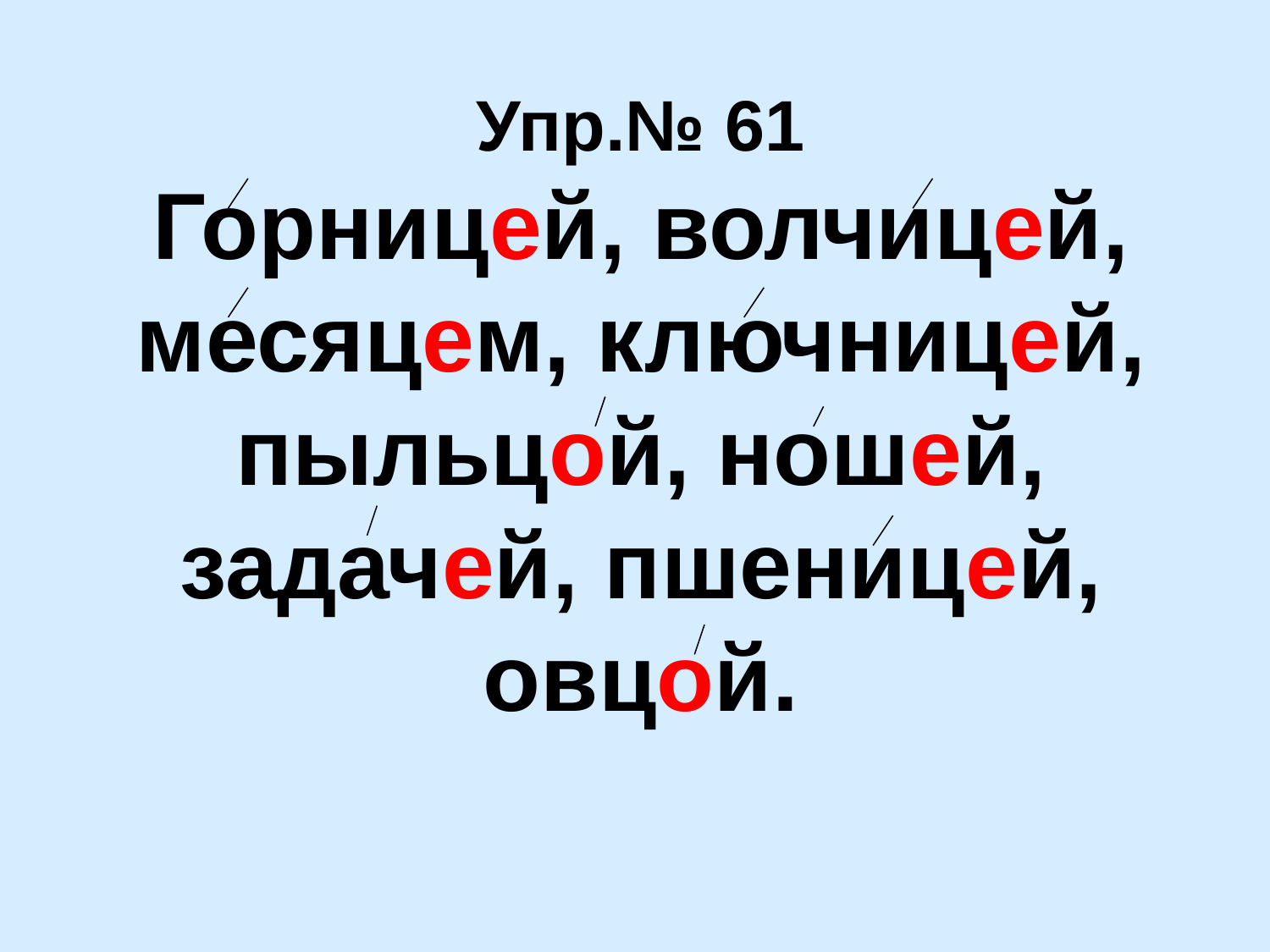

# Упр.№ 61 Горницей, волчицей, месяцем, ключницей, пыльцой, ношей, задачей, пшеницей, овцой.